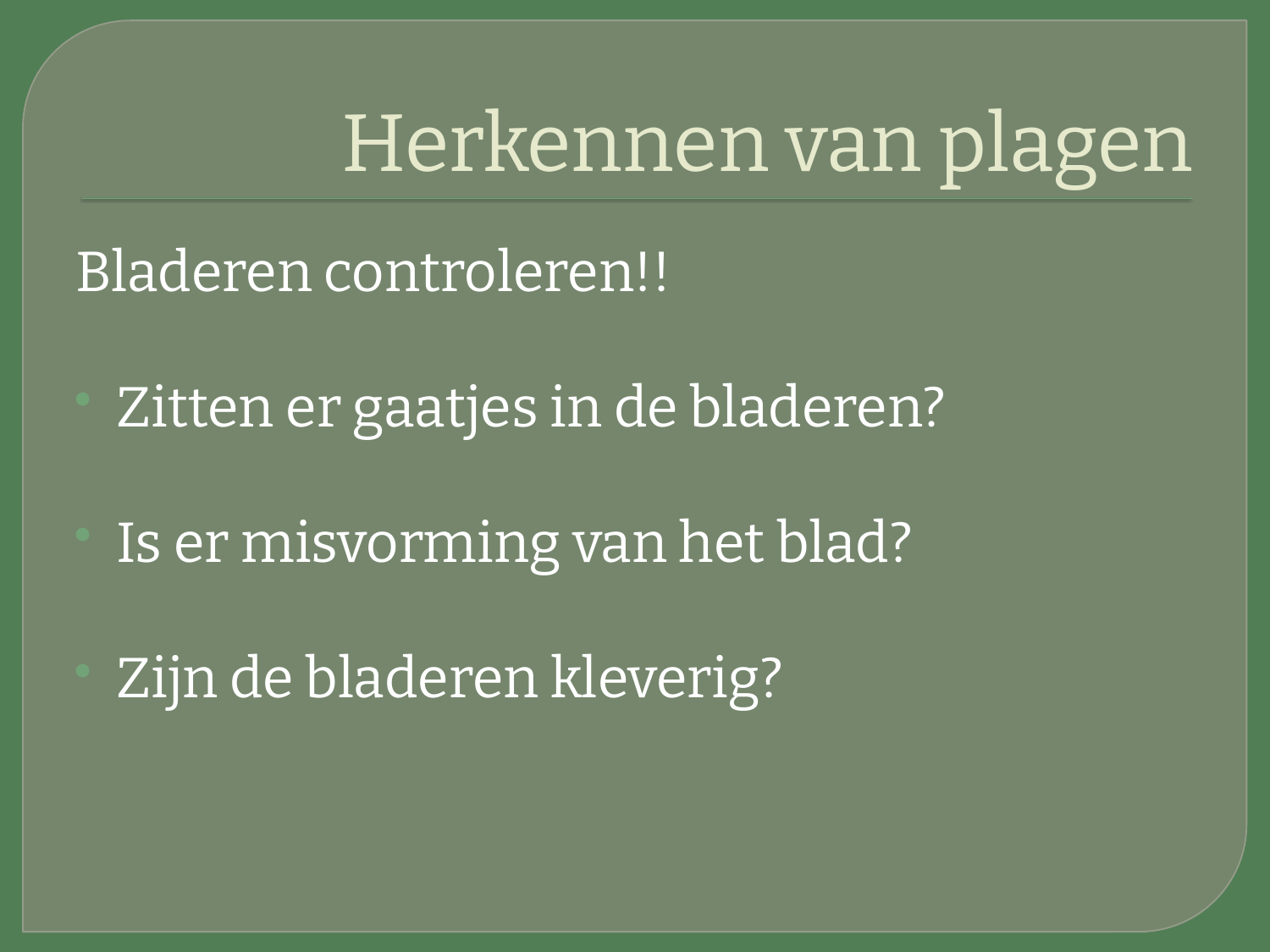

# Herkennen van plagen
Bladeren controleren!!

Zitten er gaatjes in de bladeren?

Is er misvorming van het blad?

Zijn de bladeren kleverig?